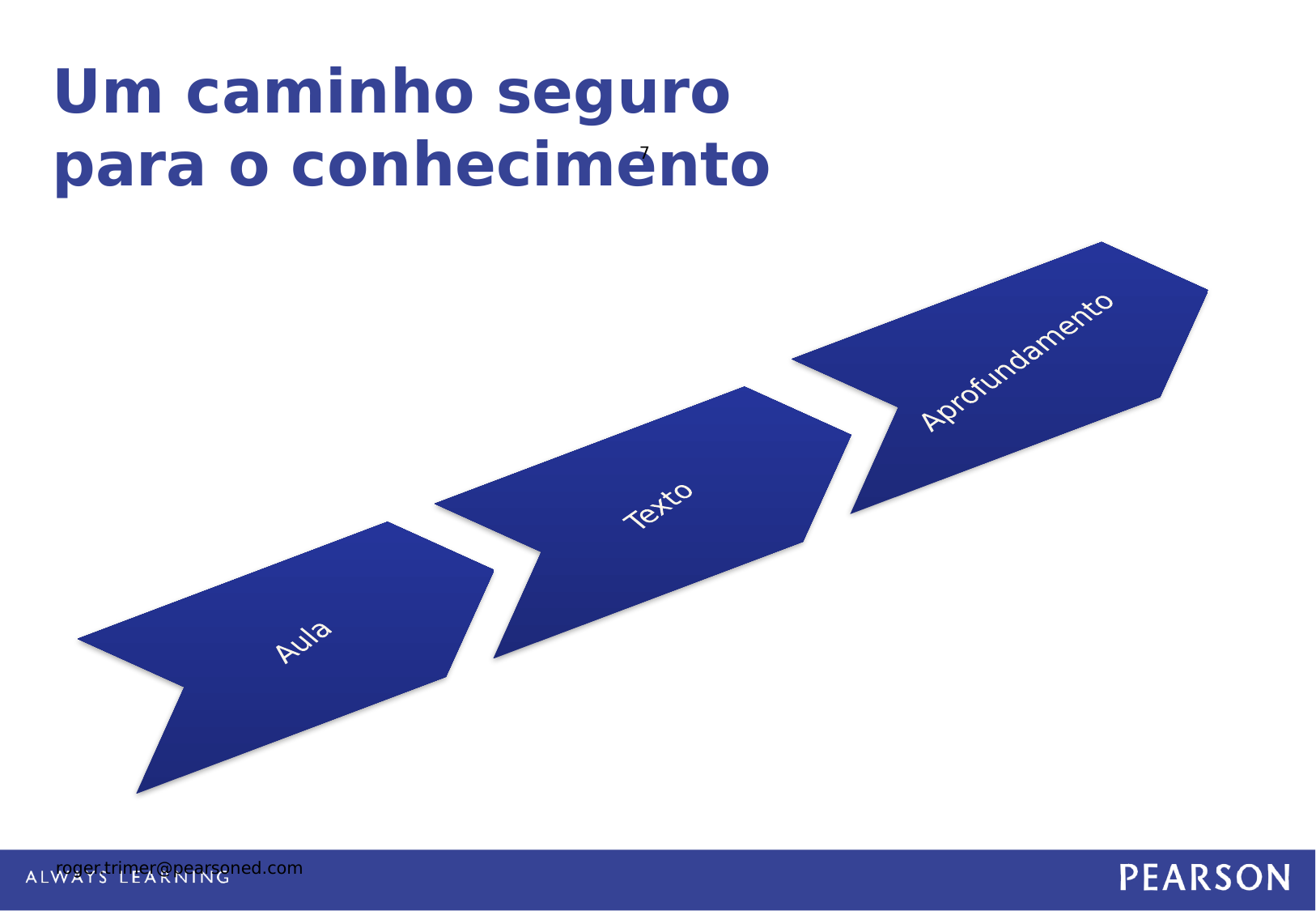

# Um caminho seguro para o conhecimento
7
Aula
Texto
Aprofundamento
roger.trimer@pearsoned.com